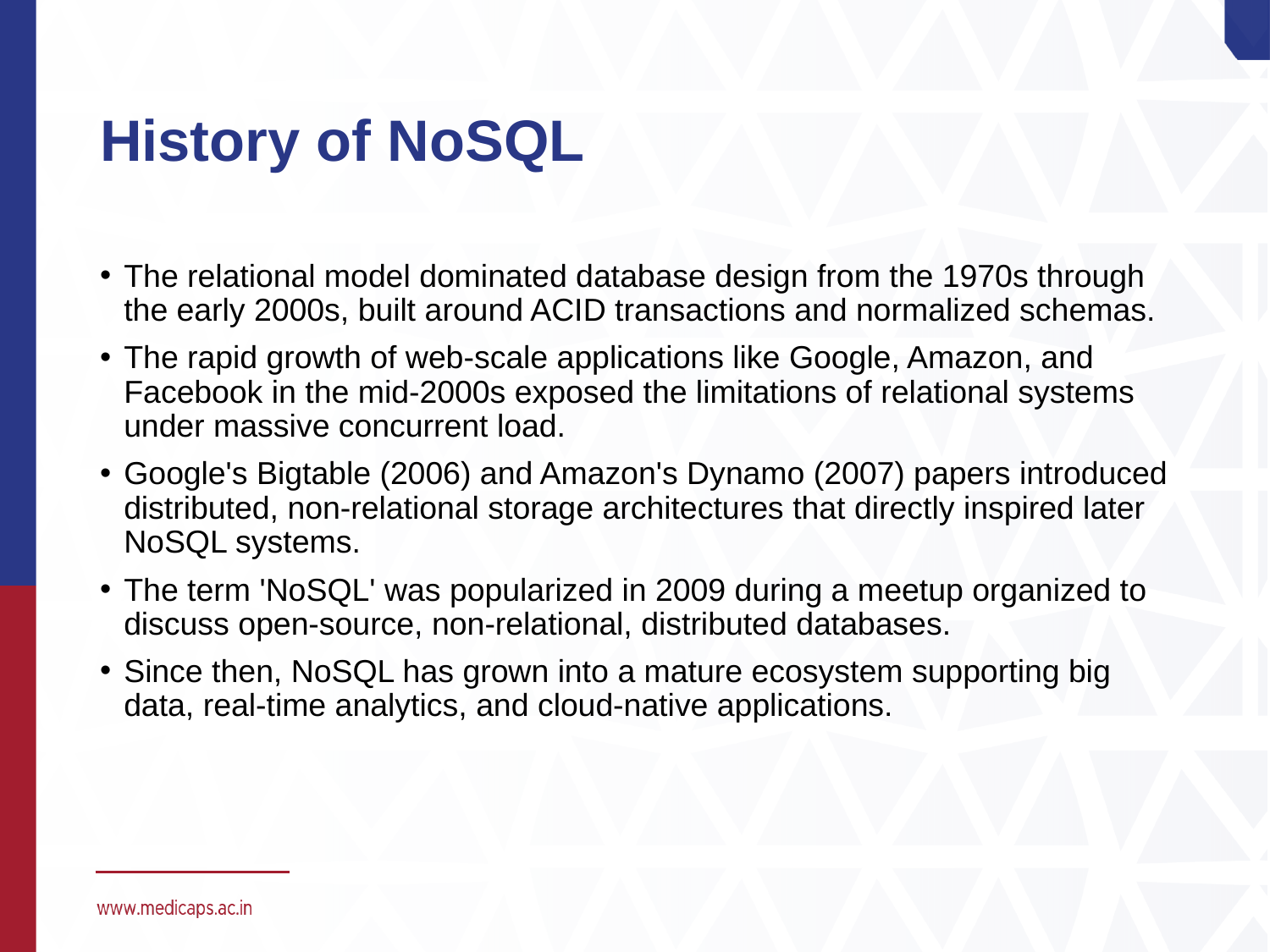

# History of NoSQL
The relational model dominated database design from the 1970s through the early 2000s, built around ACID transactions and normalized schemas.
The rapid growth of web-scale applications like Google, Amazon, and Facebook in the mid-2000s exposed the limitations of relational systems under massive concurrent load.
Google's Bigtable (2006) and Amazon's Dynamo (2007) papers introduced distributed, non-relational storage architectures that directly inspired later NoSQL systems.
The term 'NoSQL' was popularized in 2009 during a meetup organized to discuss open-source, non-relational, distributed databases.
Since then, NoSQL has grown into a mature ecosystem supporting big data, real-time analytics, and cloud-native applications.